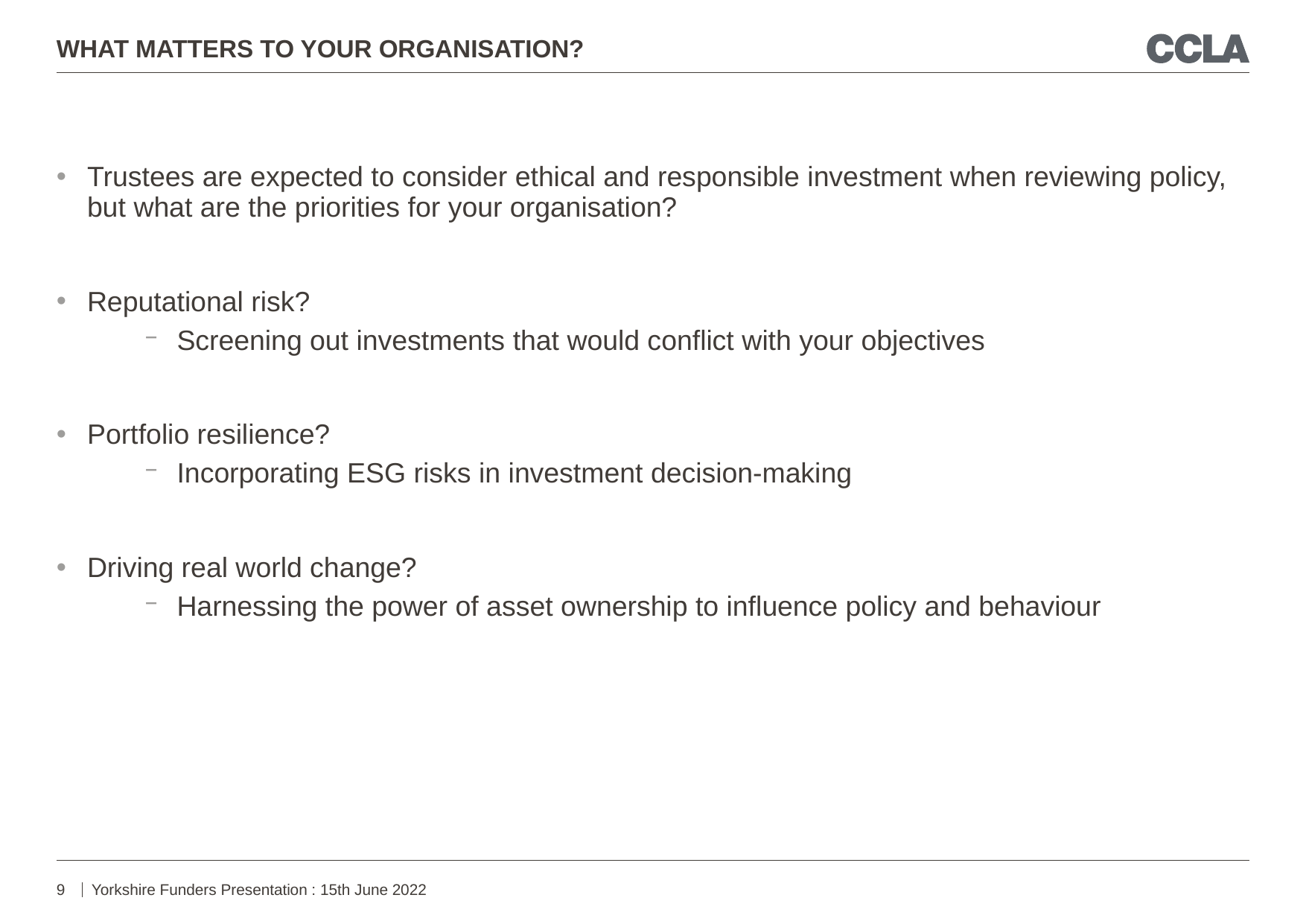

# WHAT MATTERS TO YOUR ORGANISATION?
Trustees are expected to consider ethical and responsible investment when reviewing policy, but what are the priorities for your organisation?

Reputational risk?
Screening out investments that would conflict with your objectives

Portfolio resilience?
Incorporating ESG risks in investment decision-making

Driving real world change?
Harnessing the power of asset ownership to influence policy and behaviour

9
Yorkshire Funders Presentation : 15th June 2022